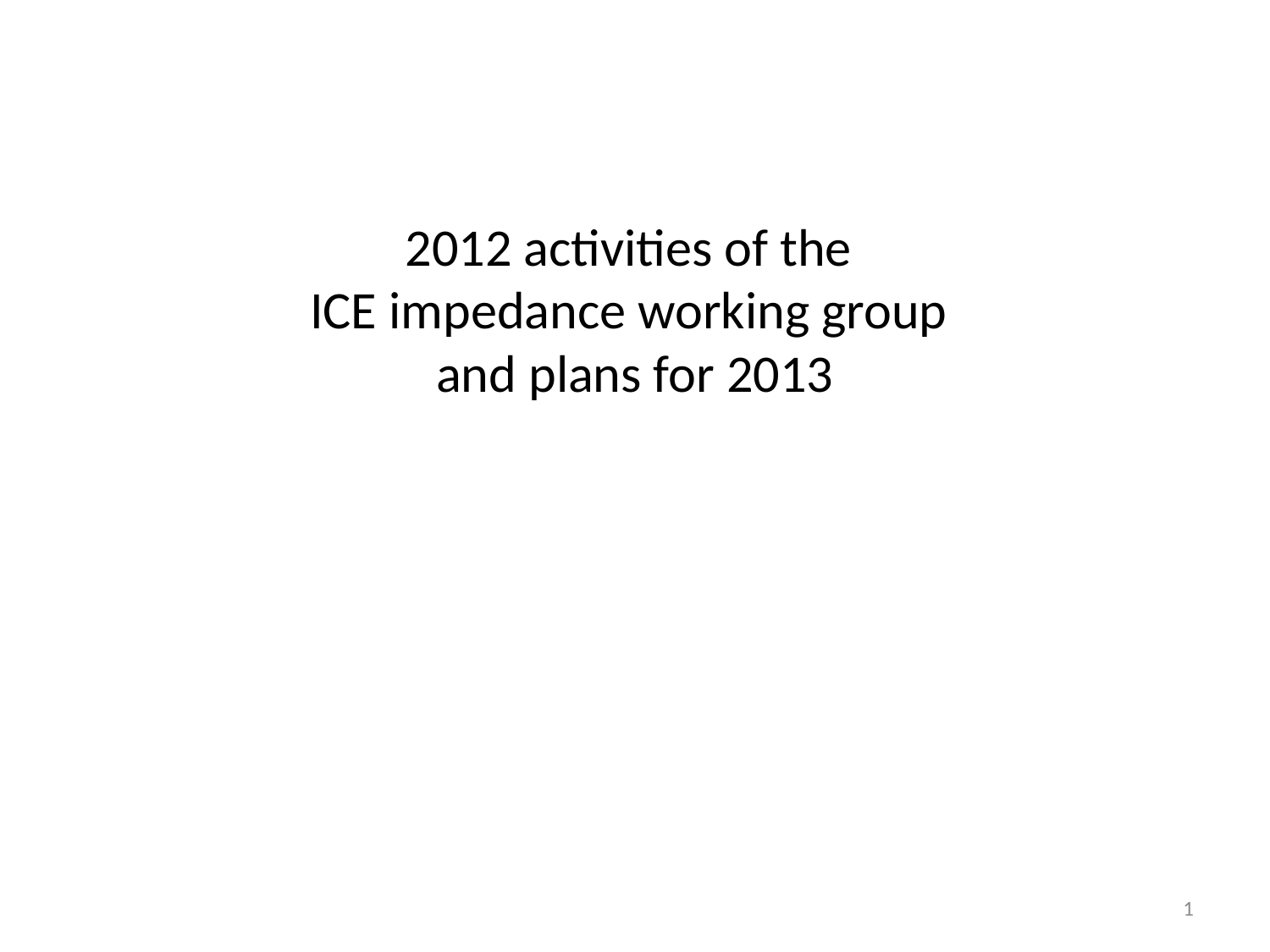

# 2012 activities of the ICE impedance working group and plans for 2013

1